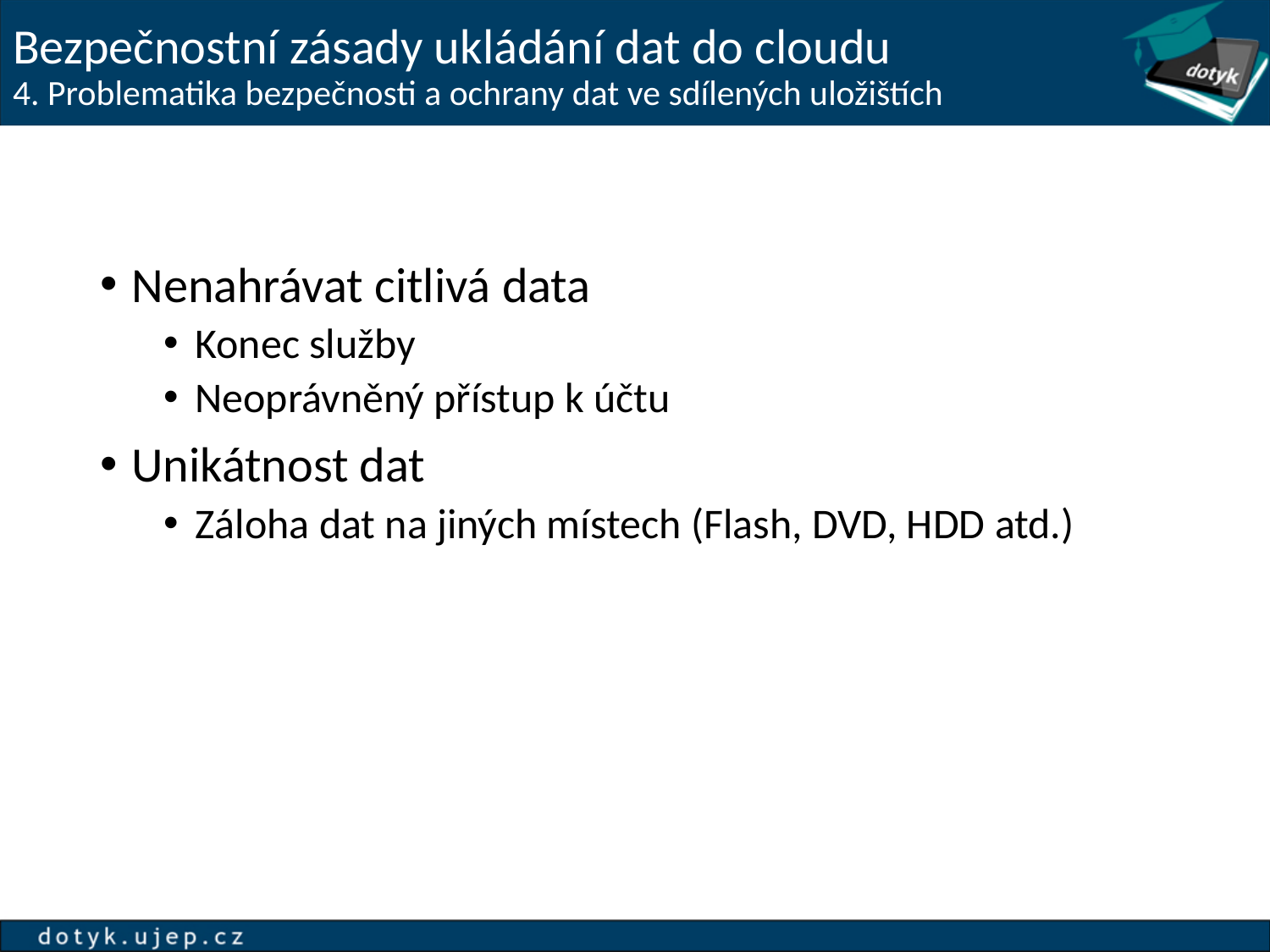

# Bezpečnostní zásady ukládání dat do cloudu 4. Problematika bezpečnosti a ochrany dat ve sdílených uložištích
Nenahrávat citlivá data
Konec služby
Neoprávněný přístup k účtu
Unikátnost dat
Záloha dat na jiných místech (Flash, DVD, HDD atd.)